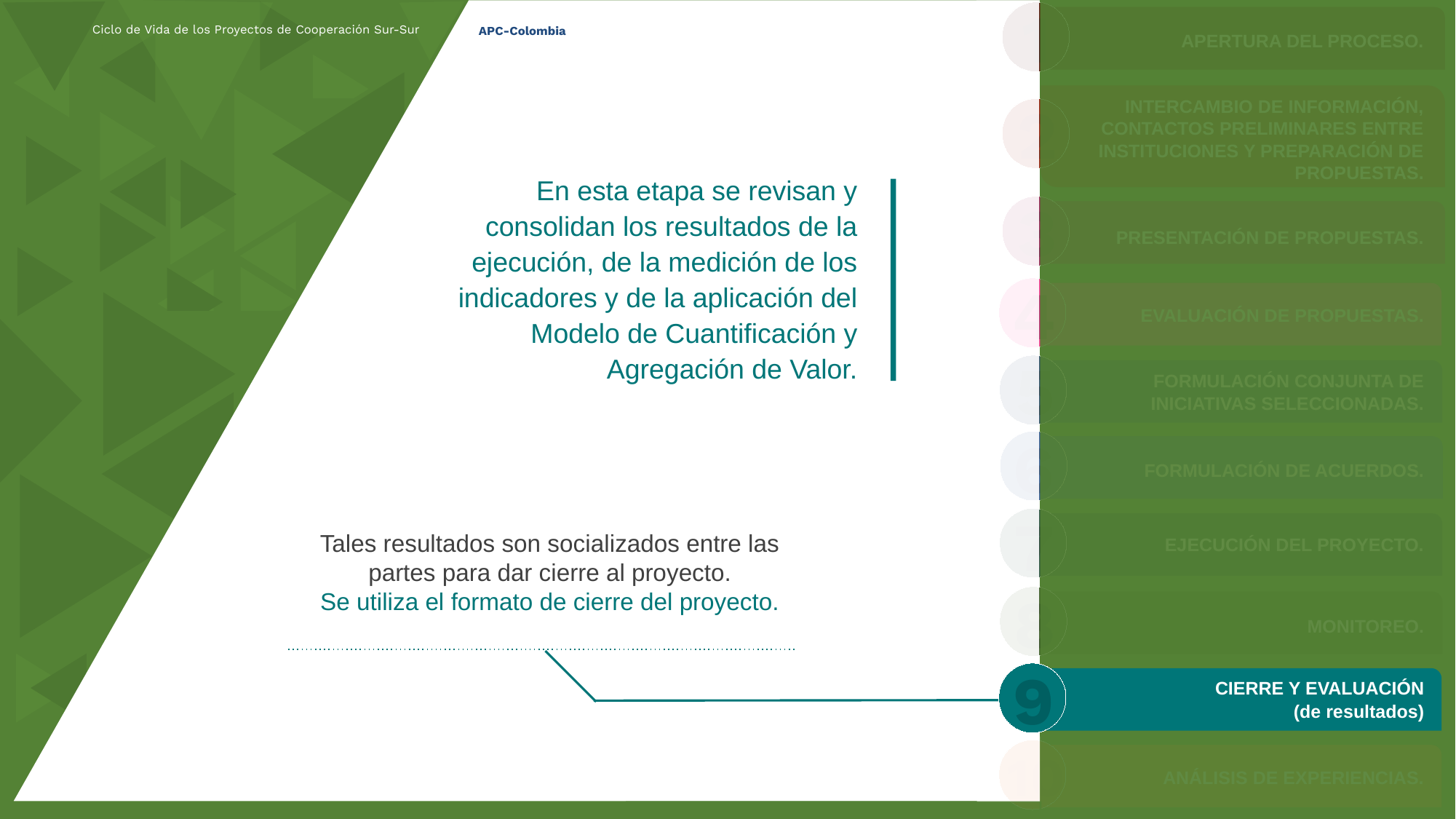

1

Ciclo de Vida de los Proyectos de Cooperación Sur-Sur
APC-Colombia
APERTURA DEL PROCESO.

2

INTERCAMBIO DE INFORMACIÓN, CONTACTOS PRELIMINARES ENTRE INSTITUCIONES Y PREPARACIÓN DE PROPUESTAS.

En esta etapa se revisan y consolidan los resultados de la ejecución, de la medición de los indicadores y de la aplicación del Modelo de Cuantificación y Agregación de Valor.

3

PRESENTACIÓN DE PROPUESTAS.

4

EVALUACIÓN DE PROPUESTAS.

5

FORMULACIÓN CONJUNTA DE INICIATIVAS SELECCIONADAS.

6

FORMULACIÓN DE ACUERDOS.

7

Tales resultados son socializados entre las partes para dar cierre al proyecto.
Se utiliza el formato de cierre del proyecto.
EJECUCIÓN DEL PROYECTO.

8

MONITOREO.
9

CIERRE Y EVALUACIÓN
(de resultados)

10

ANÁLISIS DE EXPERIENCIAS.